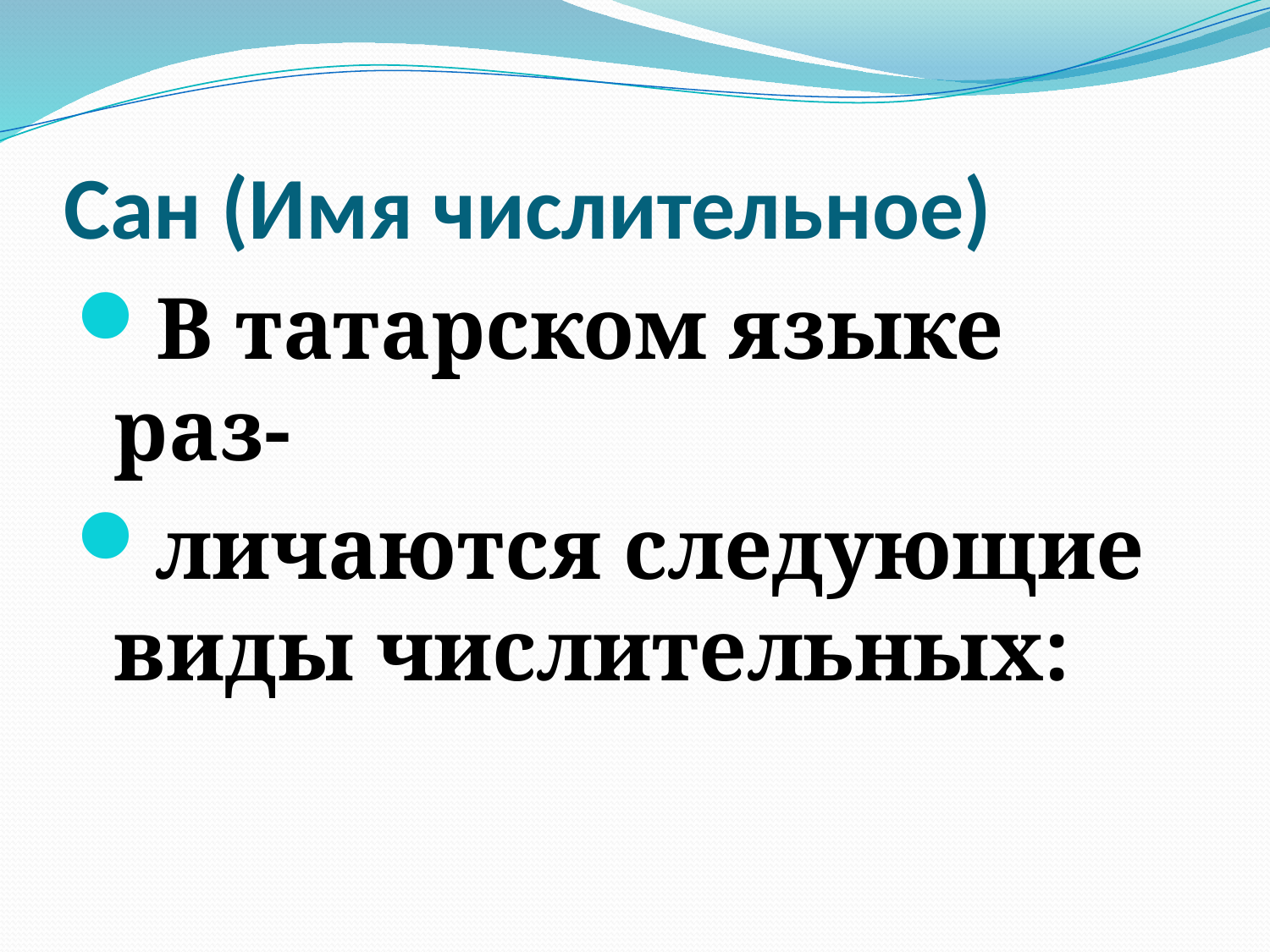

# Сан (Имя числительное)
В татарском языке раз-
личаются следующие виды числительных: